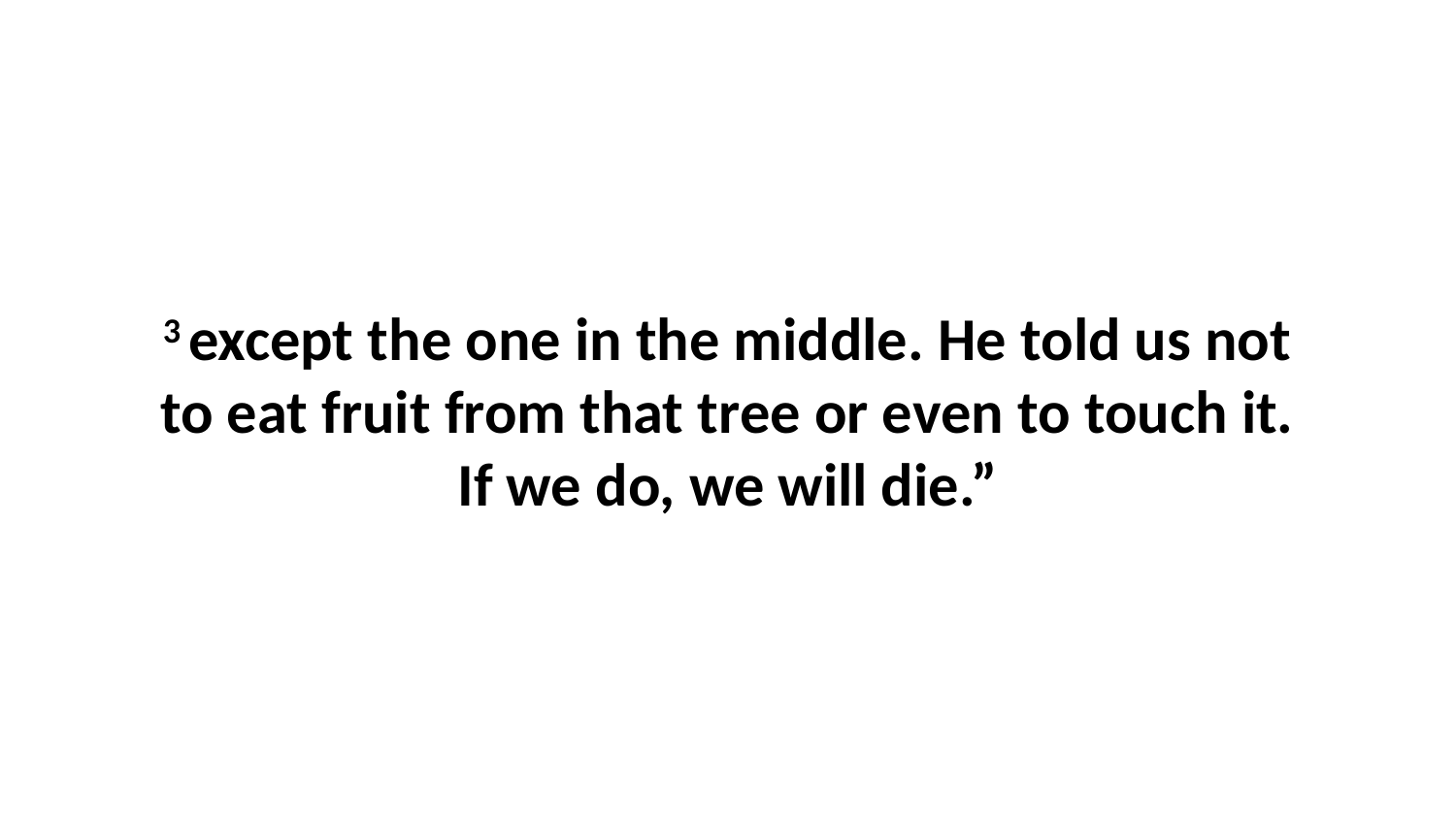

3 except the one in the middle. He told us not to eat fruit from that tree or even to touch it. If we do, we will die.”